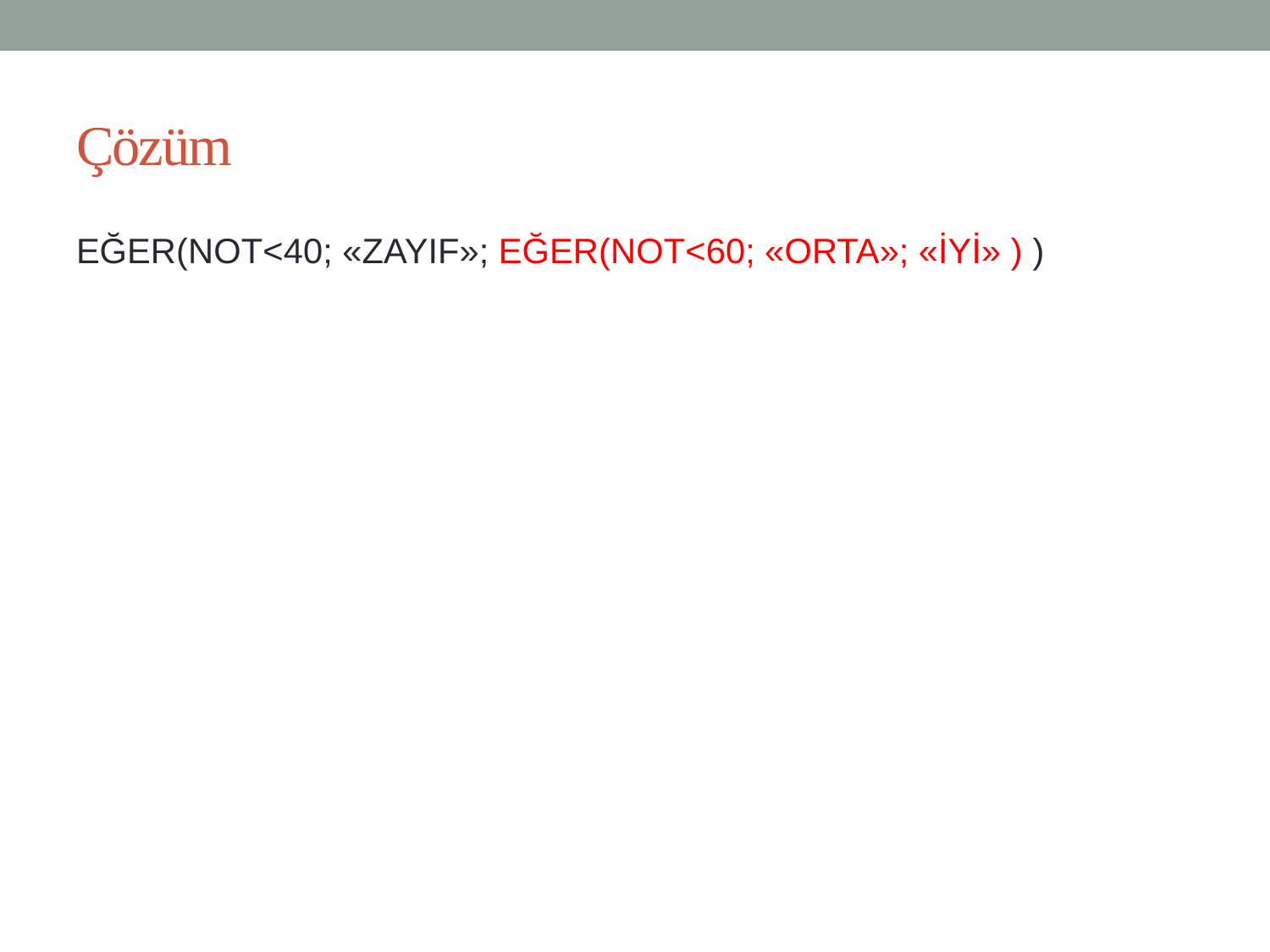

# Çözüm
EĞER(NOT<40; «ZAYIF»; EĞER(NOT<60; «ORTA»; «İYİ» ) )